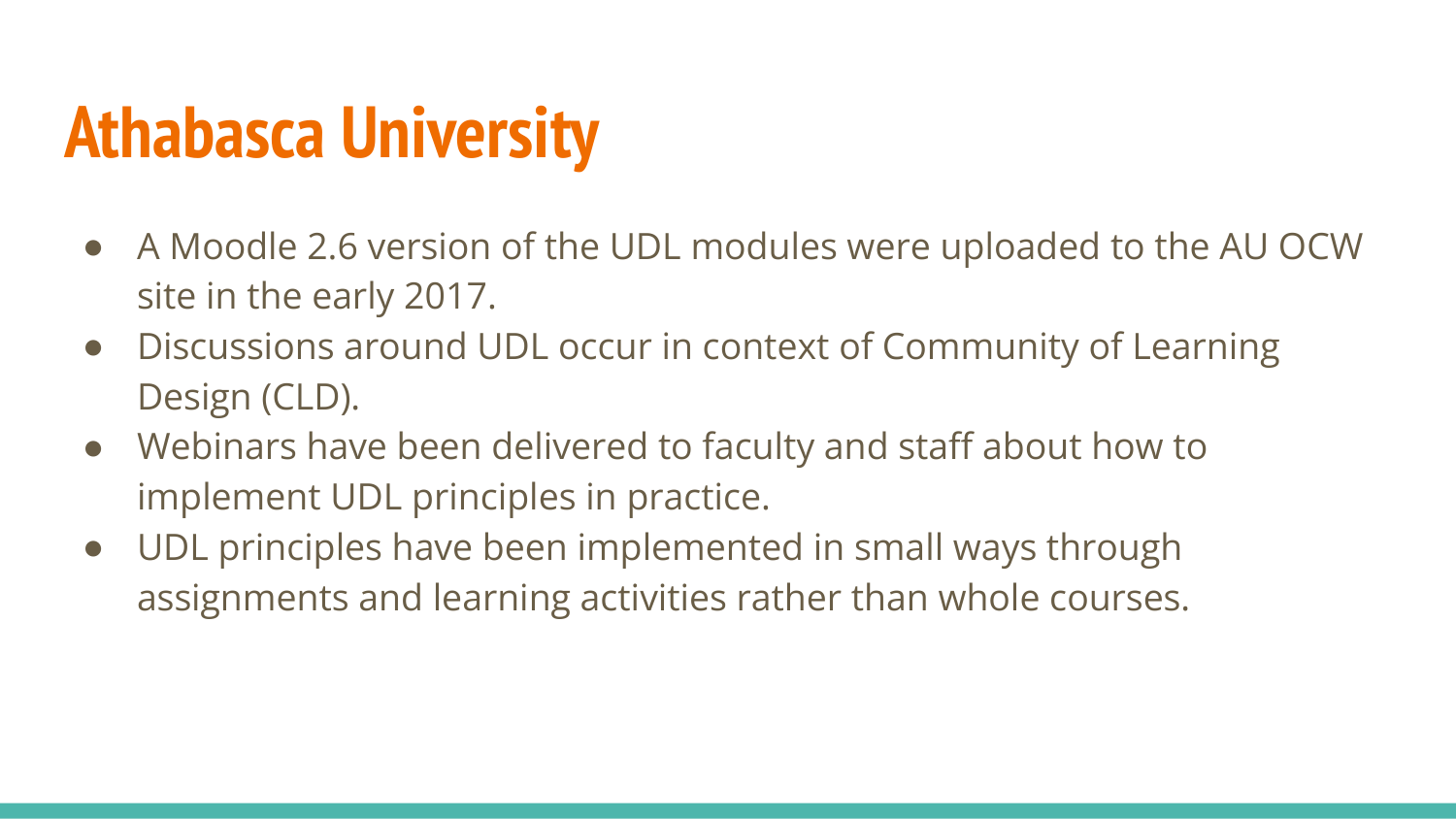

# Athabasca University
A Moodle 2.6 version of the UDL modules were uploaded to the AU OCW site in the early 2017.
Discussions around UDL occur in context of Community of Learning Design (CLD).
Webinars have been delivered to faculty and staff about how to implement UDL principles in practice.
UDL principles have been implemented in small ways through assignments and learning activities rather than whole courses.